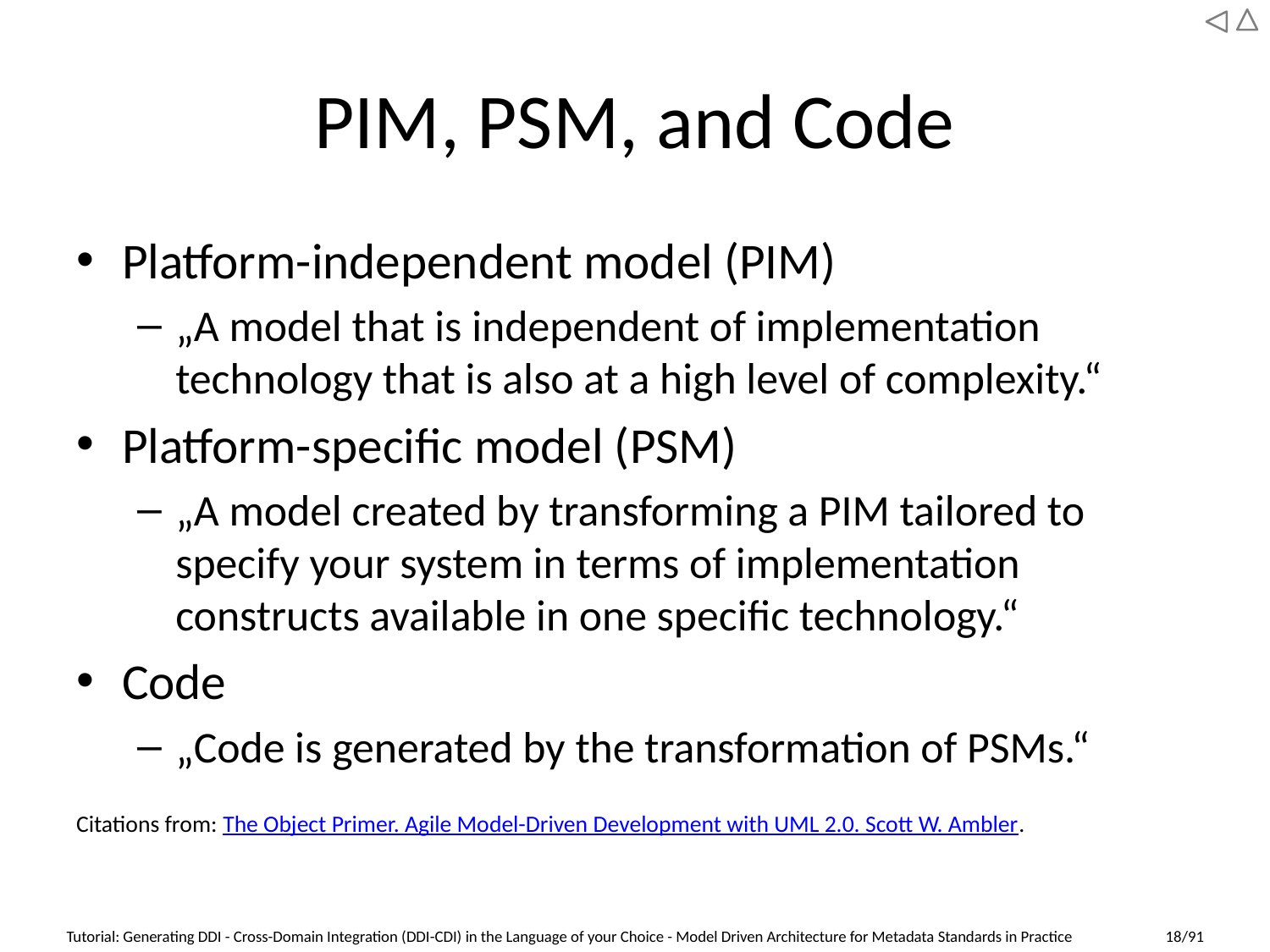

# PIM, PSM, and Code
Platform-independent model (PIM)
„A model that is independent of implementation technology that is also at a high level of complexity.“
Platform-specific model (PSM)
„A model created by transforming a PIM tailored to specify your system in terms of implementation constructs available in one specific technology.“
Code
„Code is generated by the transformation of PSMs.“

Citations from: The Object Primer. Agile Model-Driven Development with UML 2.0. Scott W. Ambler.